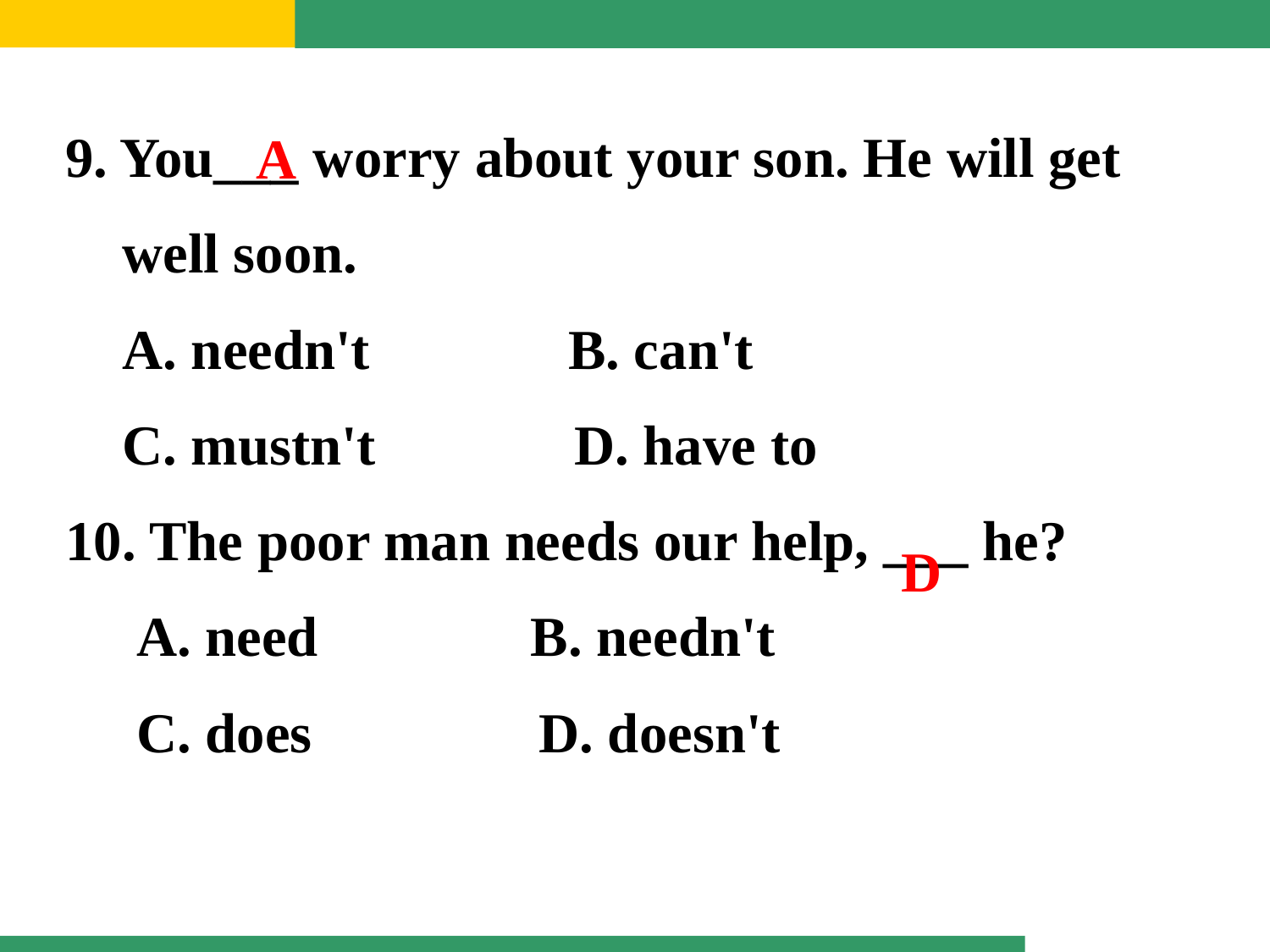

9. You___ worry about your son. He will get
    well soon.
    A. needn't              B. can't
    C. mustn't              D. have to
10. The poor man needs our help, ___ he?
     A. need               B. needn't
     C. does                D. doesn't
A
D